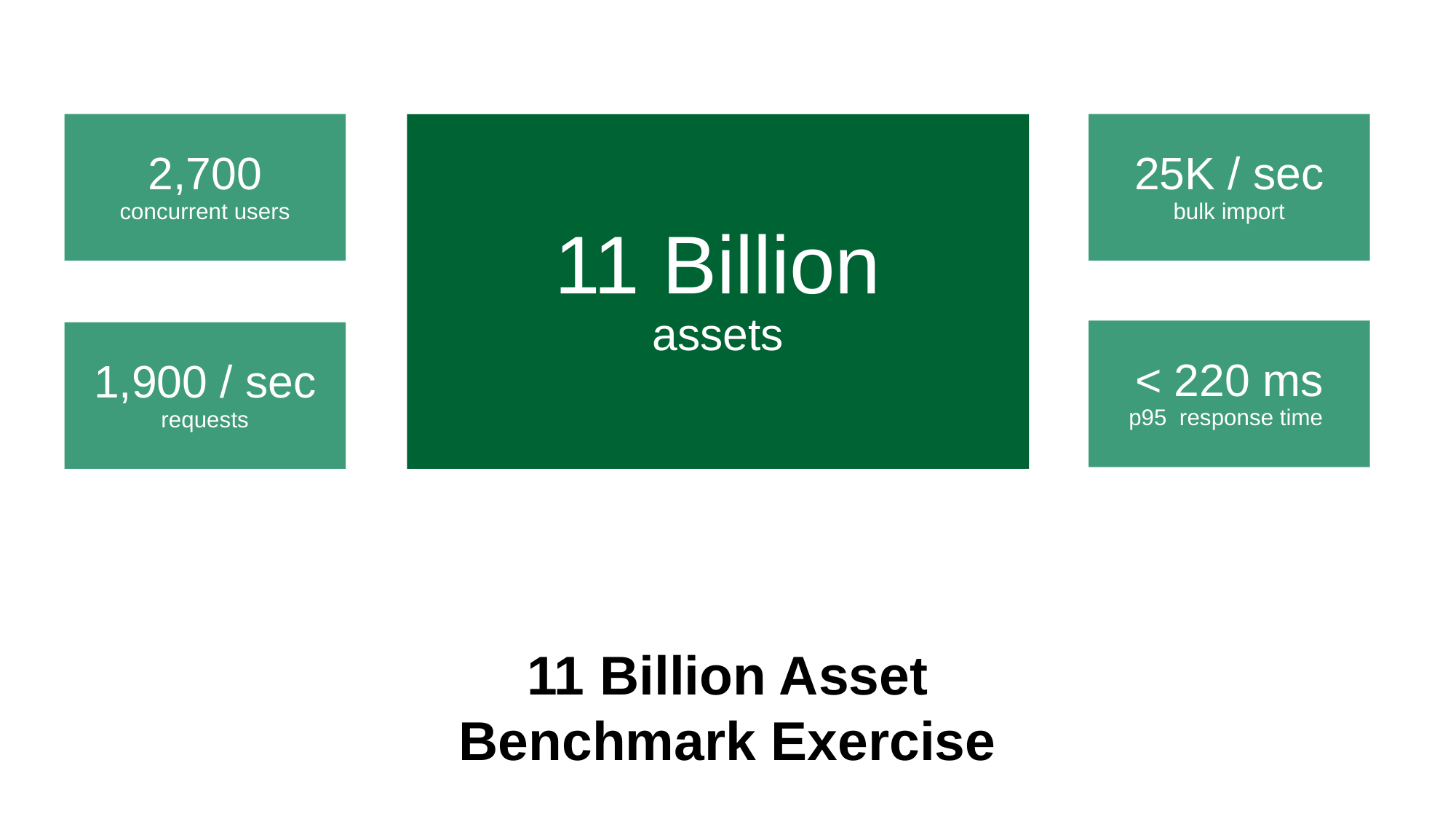

2,700
concurrent users
25K / sec
bulk import
11 Billion
assets
< 220 ms
p95  response time
1,900 / sec
requests
# 11 Billion Asset Benchmark Exercise